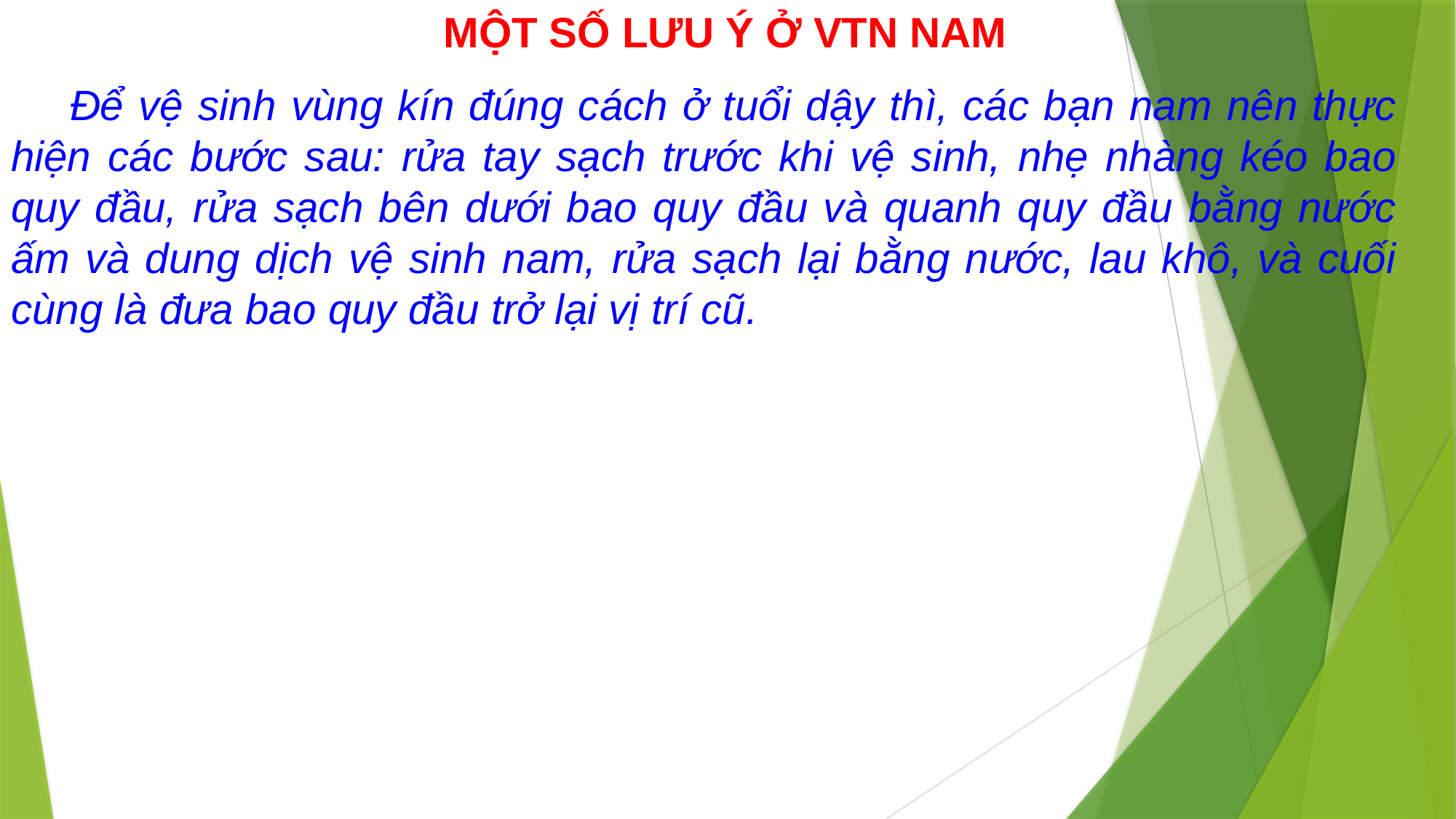

# MỘT SỐ LƯU Ý Ở VTN NAM
    Để vệ sinh vùng kín đúng cách ở tuổi dậy thì, các bạn nam nên thực hiện các bước sau: rửa tay sạch trước khi vệ sinh, nhẹ nhàng kéo bao quy đầu, rửa sạch bên dưới bao quy đầu và quanh quy đầu bằng nước ấm và dung dịch vệ sinh nam, rửa sạch lại bằng nước, lau khô, và cuối cùng là đưa bao quy đầu trở lại vị trí cũ.